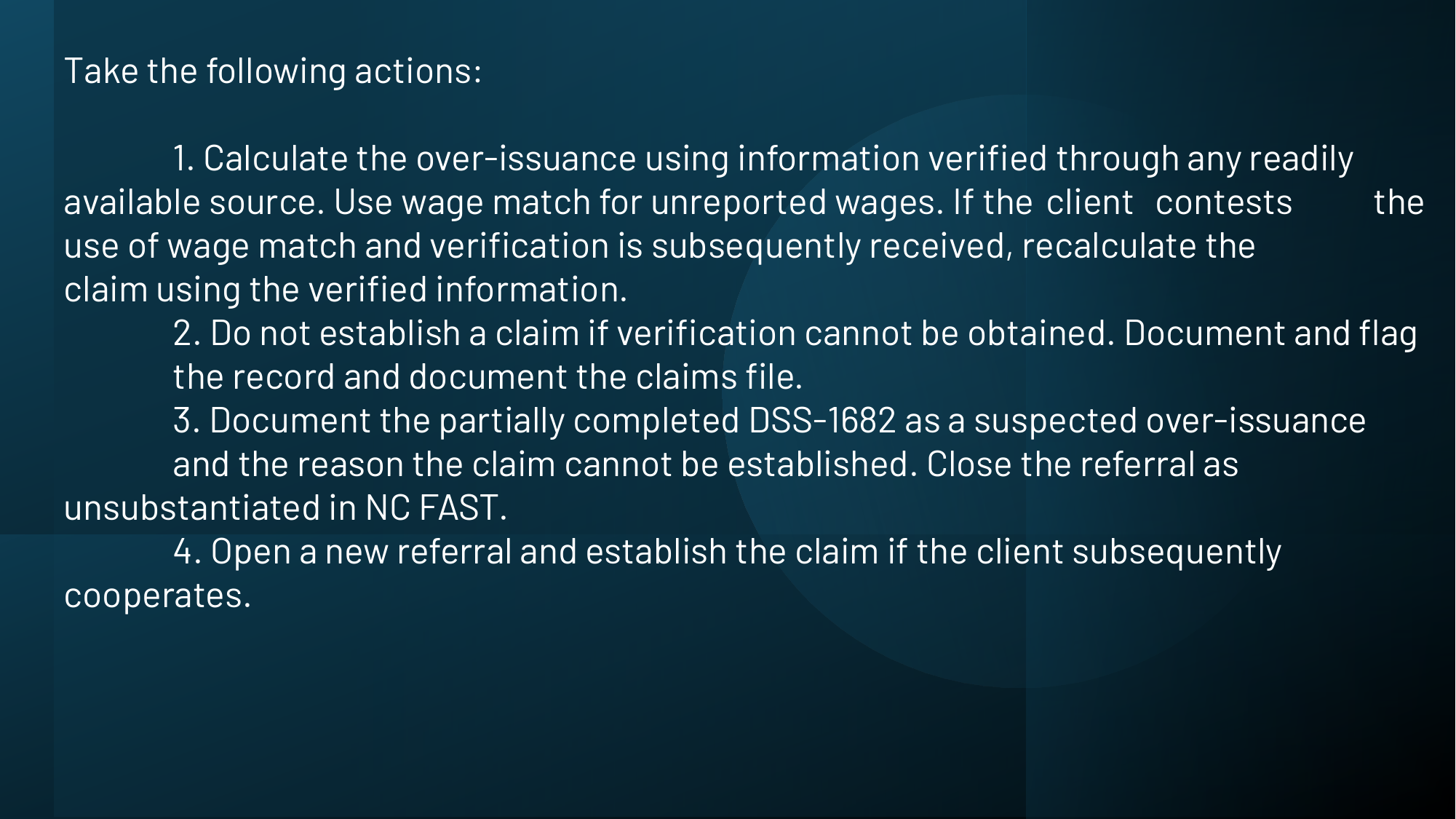

Take the following actions:

	1. Calculate the over-issuance using information verified through any readily 	available source. Use wage match for unreported wages. If the 	client 	contests 	the use of wage match and verification is subsequently received, recalculate the 	claim using the verified information.
	2. Do not establish a claim if verification cannot be obtained. Document and flag 	the record and document the claims file.
	3. Document the partially completed DSS-1682 as a suspected over-issuance 	and the reason the claim cannot be established. Close the referral as 	unsubstantiated in NC FAST.
	4. Open a new referral and establish the claim if the client subsequently 	cooperates.